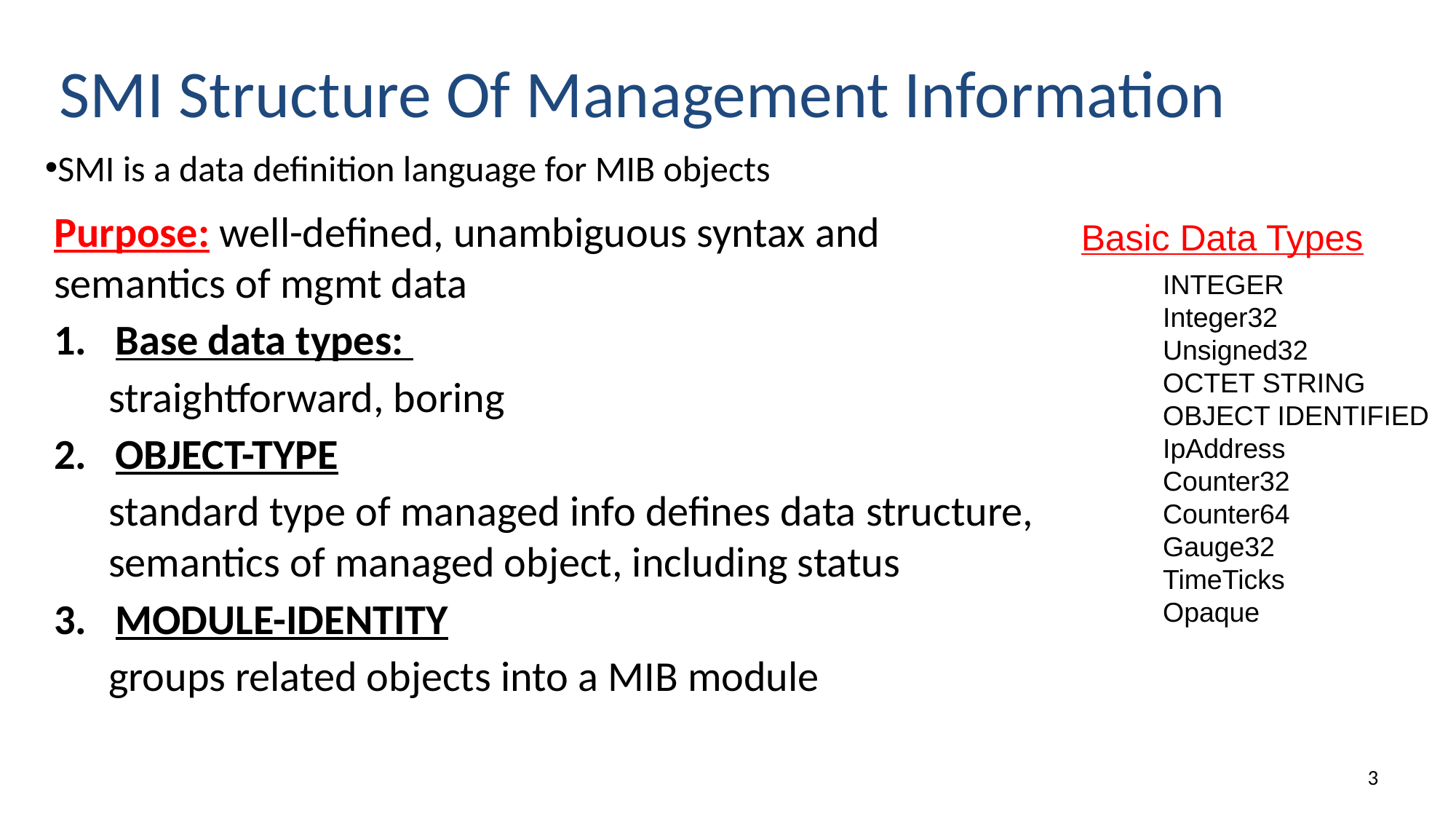

# SMI Structure Of Management Information
SMI is a data definition language for MIB objects

Purpose: well-defined, unambiguous syntax and semantics of mgmt data
Base data types:
straightforward, boring
OBJECT-TYPE
standard type of managed info defines data structure, semantics of managed object, including status
MODULE-IDENTITY
groups related objects into a MIB module
Basic Data Types
INTEGER
Integer32
Unsigned32
OCTET STRING
OBJECT IDENTIFIED
IpAddress
Counter32
Counter64
Gauge32
TimeTicks
Opaque
3